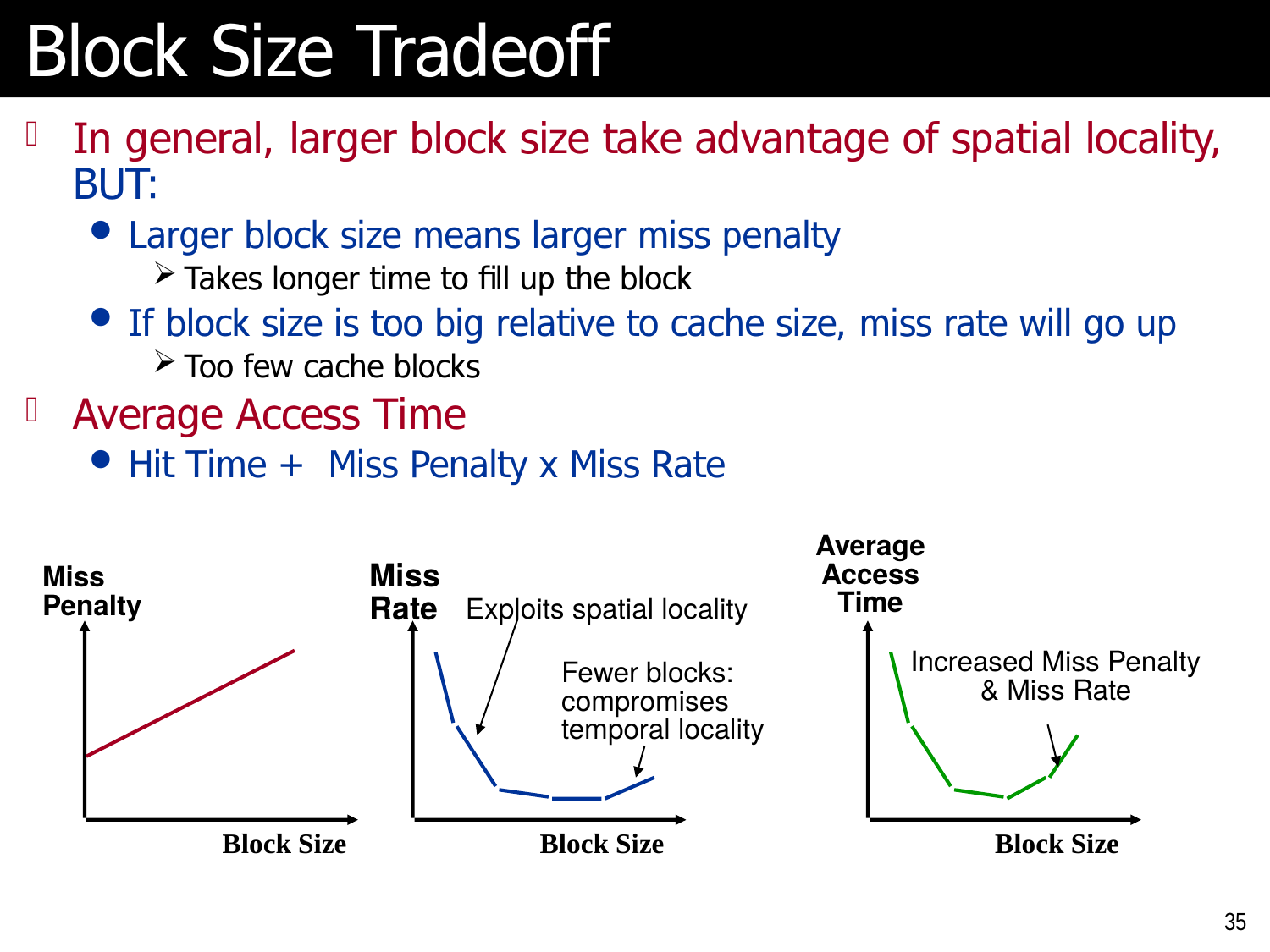

# Block Size Tradeoff
In general, larger block size take advantage of spatial locality, BUT:
Larger block size means larger miss penalty
Takes longer time to fill up the block
If block size is too big relative to cache size, miss rate will go up
Too few cache blocks
Average Access Time
Hit Time +  Miss Penalty x Miss Rate
Average
Access
Time

Block Size

Increased Miss Penalty
& Miss Rate
Miss
Rate
Exploits spatial locality

Fewer blocks:
compromises
temporal locality

Block Size

Miss
Penalty

Block Size

35